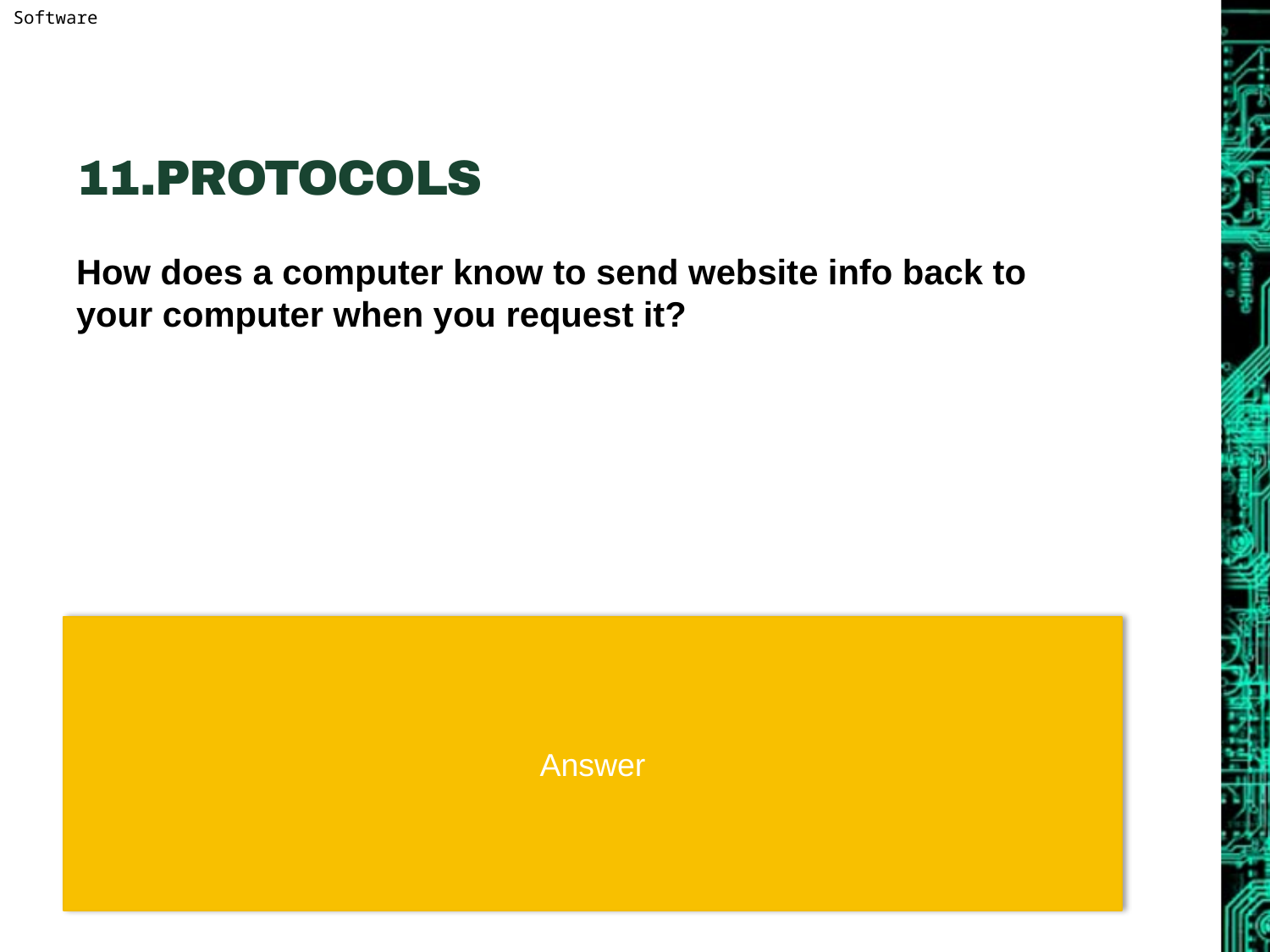

# 11.Protocols
How does a computer know to send website info back to your computer when you request it?
Answer
Answer: It knows your IP Address, (this stands for internet protocol) it was sent along with your computers request for the website. The website then sends information back to this address.
Protocols are the codes/conventions for sending information. It is like a language.